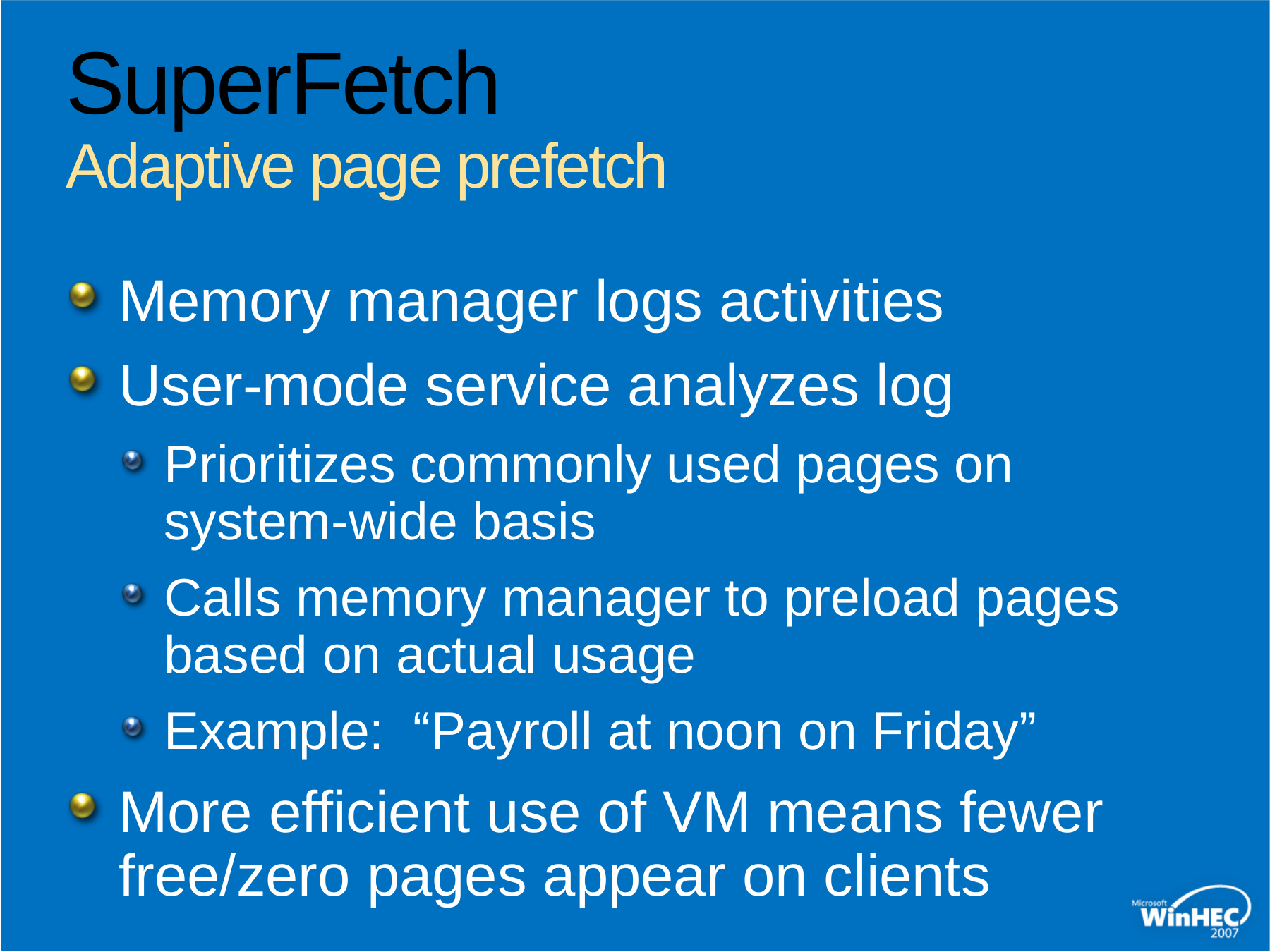

# SuperFetch Adaptive page prefetch
Memory manager logs activities
User-mode service analyzes log
Prioritizes commonly used pages on
system-wide basis
Calls memory manager to preload pages based on actual usage
Example:  “Payroll at noon on Friday”
More efficient use of VM means fewer free/zero pages appear on clients